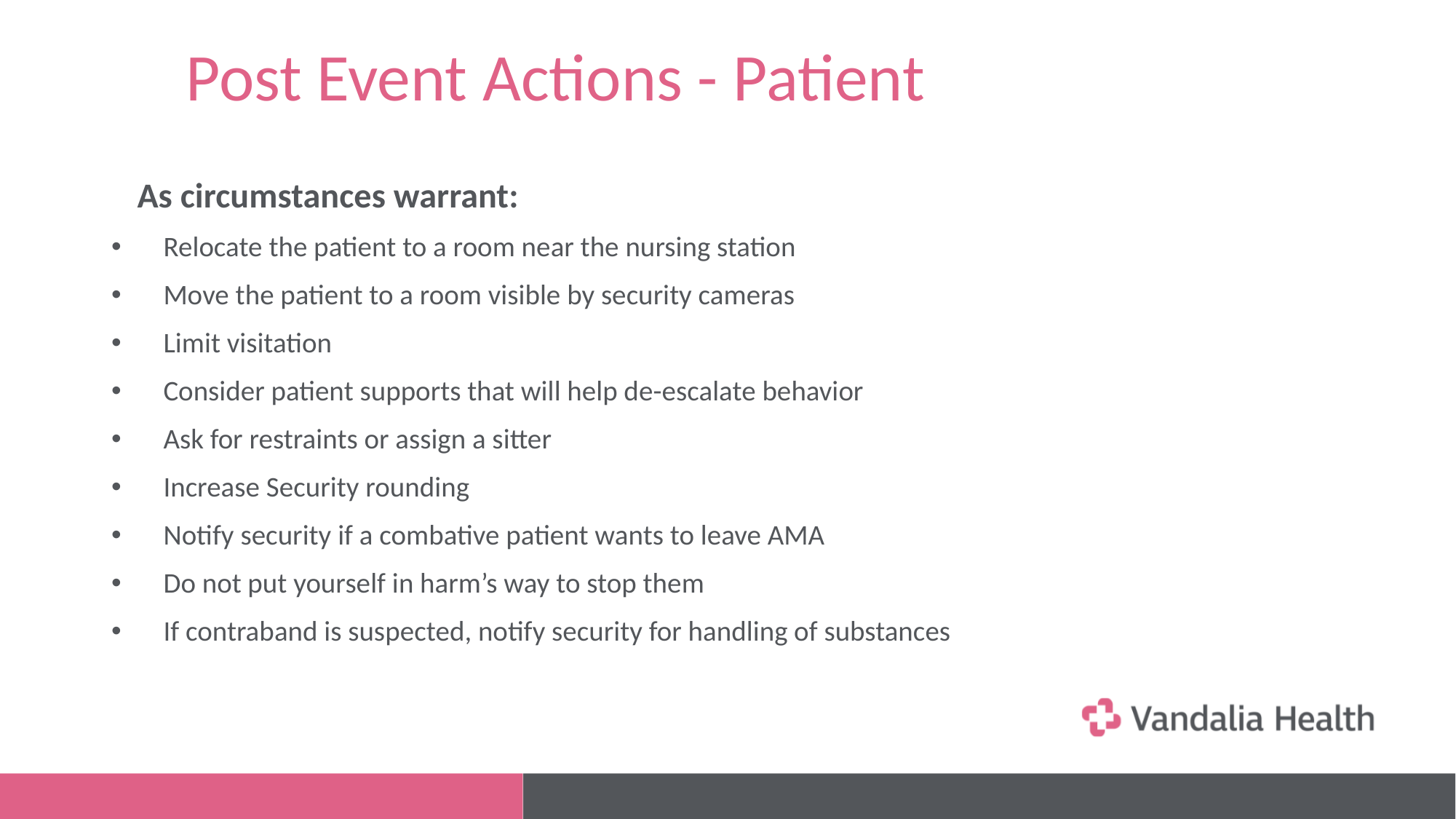

# Post Event Actions - Patient
As circumstances warrant:
Relocate the patient to a room near the nursing station
Move the patient to a room visible by security cameras
Limit visitation
Consider patient supports that will help de-escalate behavior
Ask for restraints or assign a sitter
Increase Security rounding
Notify security if a combative patient wants to leave AMA
Do not put yourself in harm’s way to stop them
If contraband is suspected, notify security for handling of substances